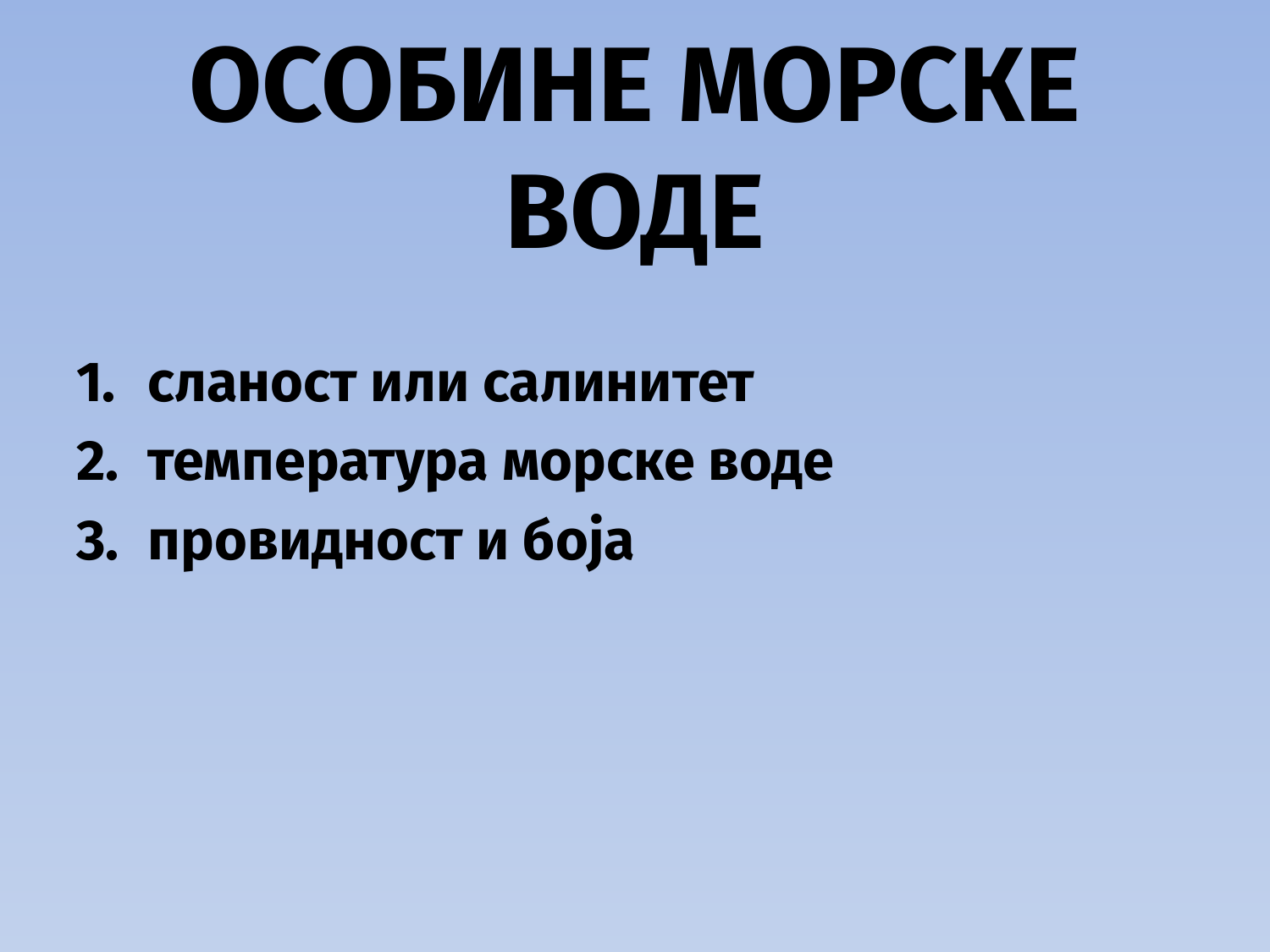

# ОСОБИНЕ МОРСКЕ ВОДЕ
сланост или салинитет
температура морске воде
провидност и боја